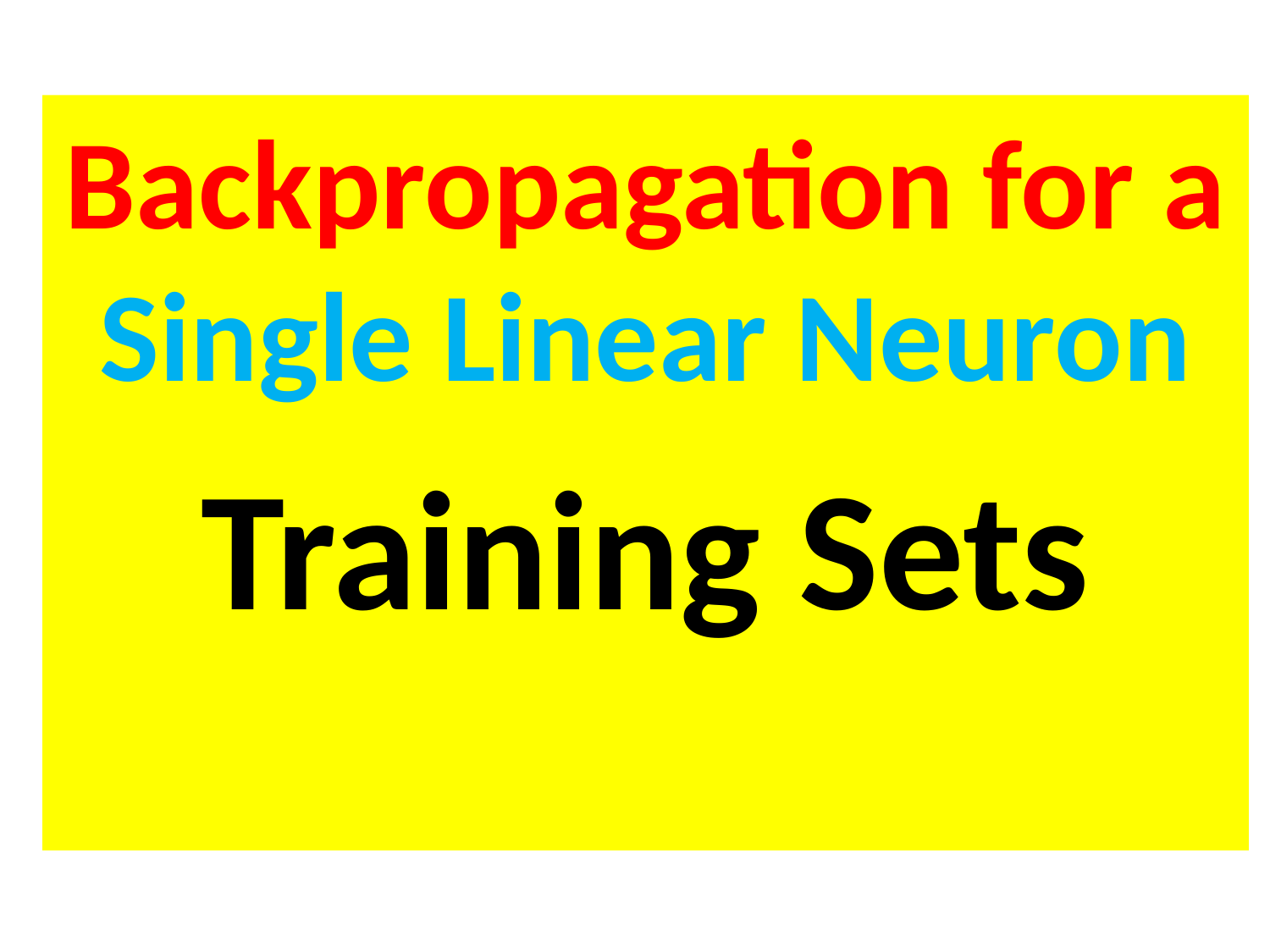

Backpropagation for a Single Linear Neuron
Training Sets